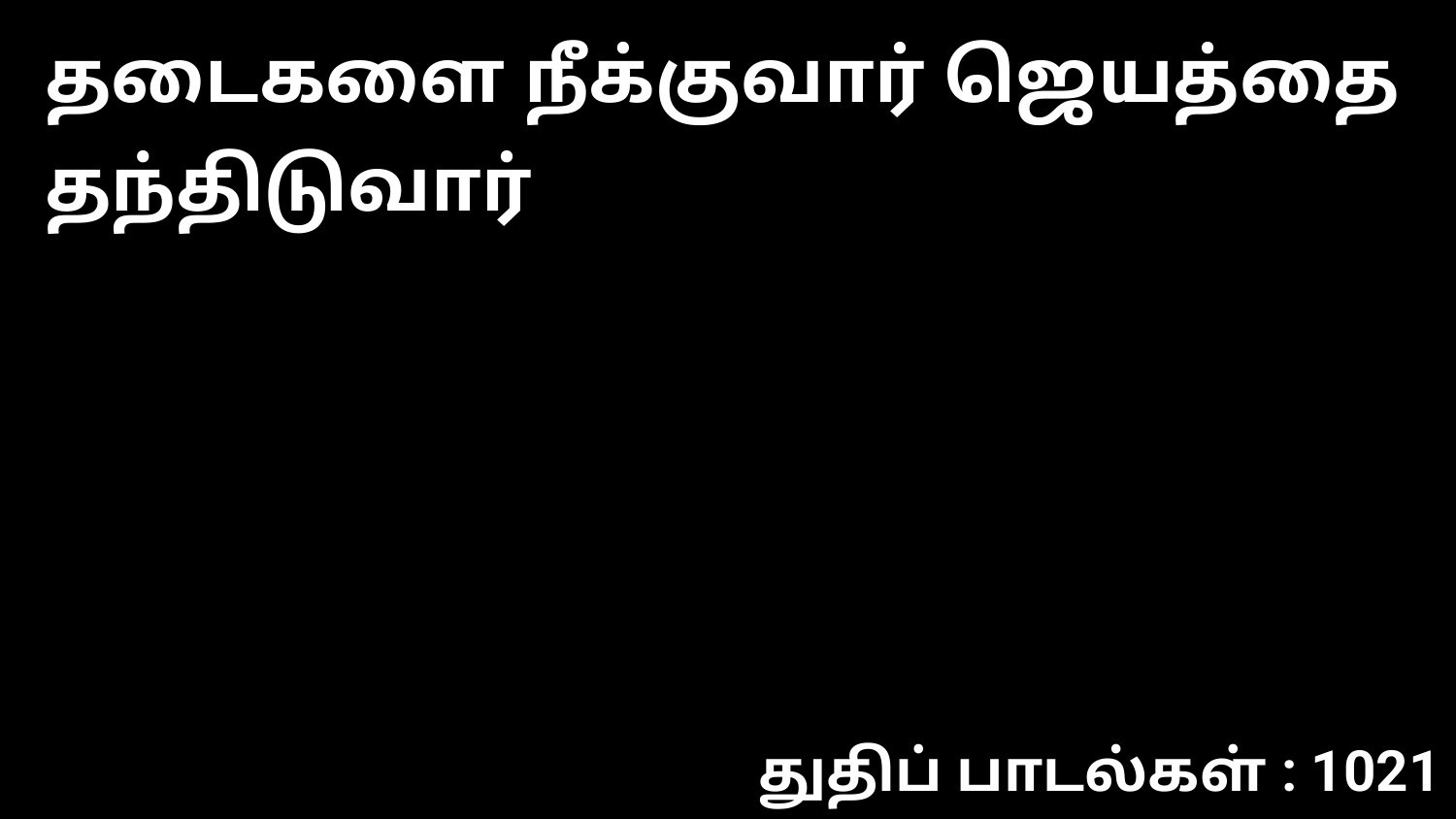

தடைகளை நீக்குவார் ஜெயத்தை தந்திடுவார்
துதிப் பாடல்கள் : 1021